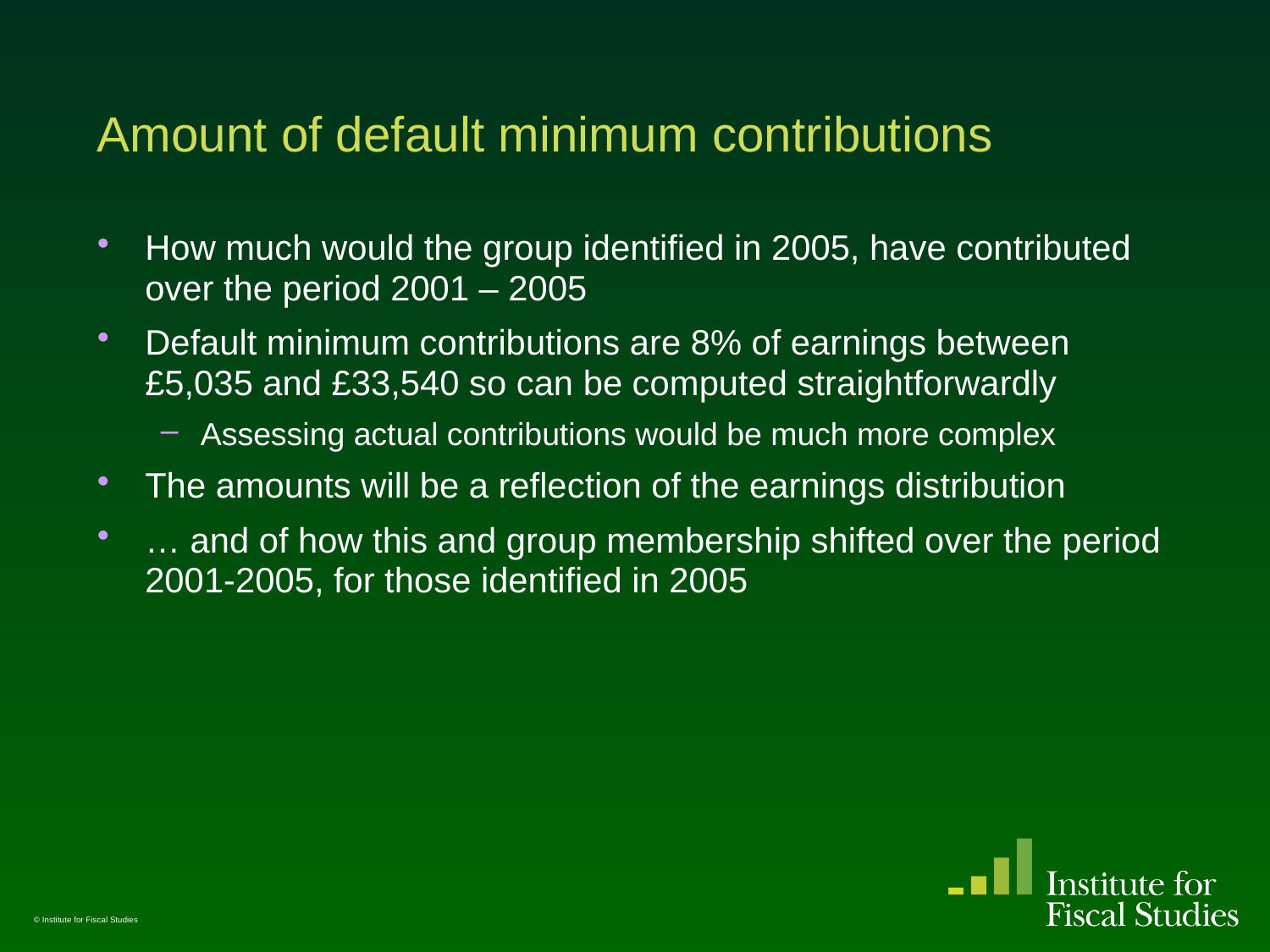

# Amount of default minimum contributions
How much would the group identified in 2005, have contributed over the period 2001 – 2005
Default minimum contributions are 8% of earnings between £5,035 and £33,540 so can be computed straightforwardly
Assessing actual contributions would be much more complex
The amounts will be a reflection of the earnings distribution
… and of how this and group membership shifted over the period 2001-2005, for those identified in 2005
© Institute for Fiscal Studies